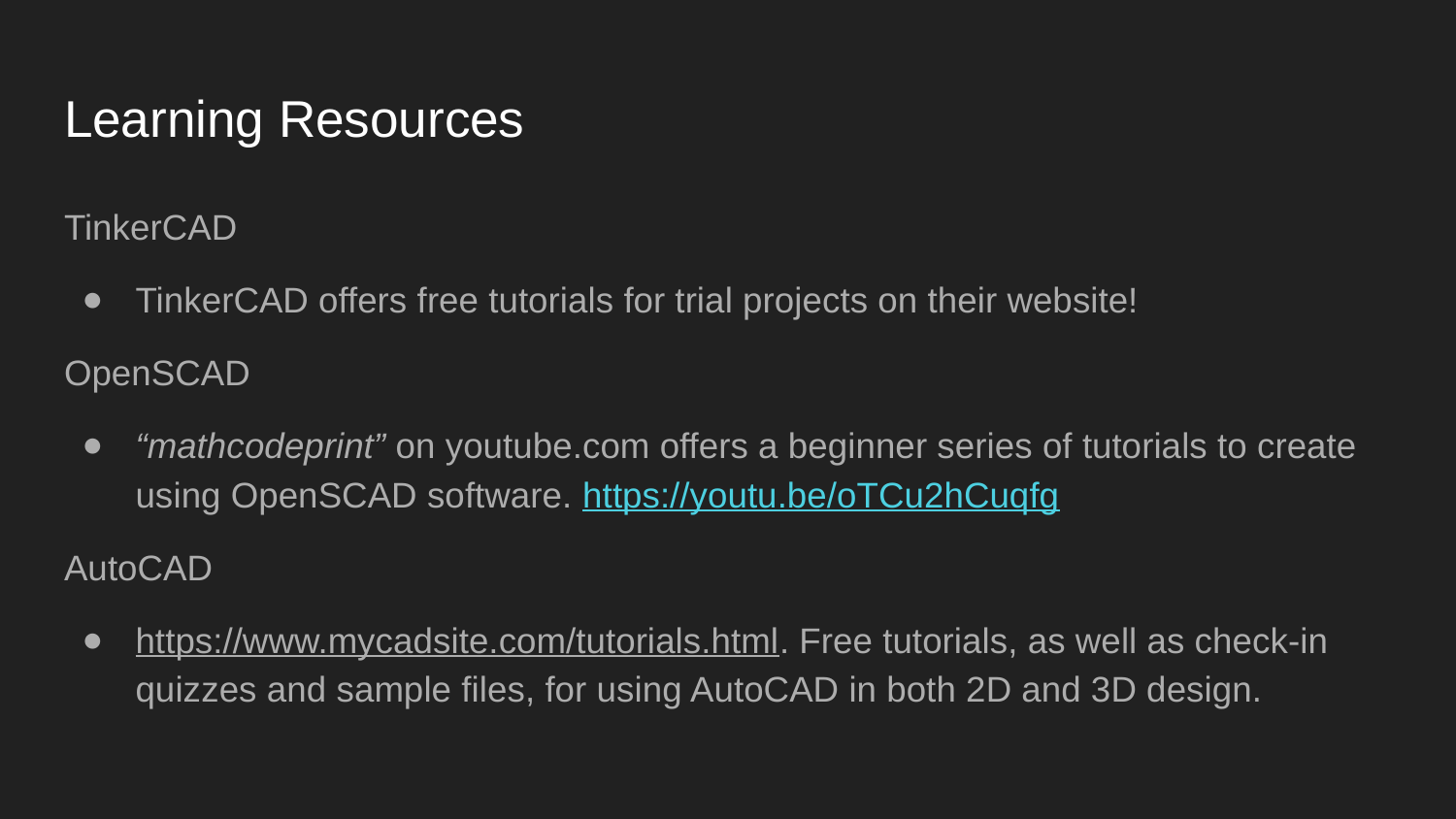

# Learning Resources
TinkerCAD
TinkerCAD offers free tutorials for trial projects on their website!
OpenSCAD
“mathcodeprint” on youtube.com offers a beginner series of tutorials to create using OpenSCAD software. https://youtu.be/oTCu2hCuqfg
AutoCAD
https://www.mycadsite.com/tutorials.html. Free tutorials, as well as check-in quizzes and sample files, for using AutoCAD in both 2D and 3D design.